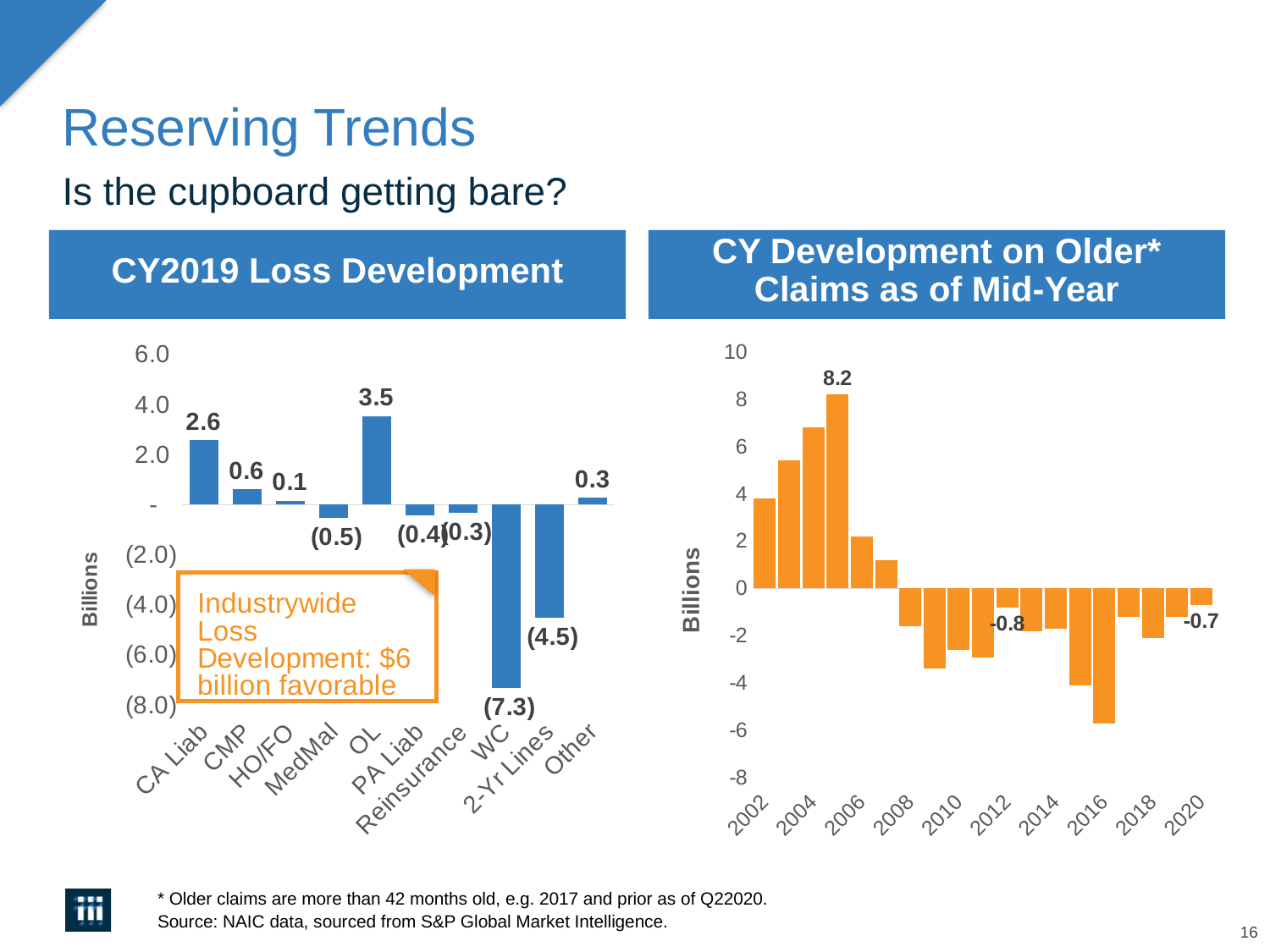

# Reserving Trends
Is the cupboard getting bare?
CY2019 Loss Development
CY Development on Older* Claims as of Mid-Year

### Chart

| Category | Series 1 |
|---|---|
| CA Liab | 2.563691 |
| CMP | 0.60583 |
| HO/FO | 0.139386 |
| MedMal | -0.528327 |
| OL | 3.520897 |
| PA Liab | -0.422631 |
| Reinsurance | -0.313699 |
| WC | -7.315552 |
| 2-Yr Lines | -4.516064 |
| Other | 0.280234 |

### Chart

| Category | Series 1 |
|---|---|
| 2002 | 3.8 |
| 2003 | 5.4 |
| 2004 | 6.8 |
| 2005 | 8.2 |
| 2006 | 2.2 |
| 2007 | 1.2 |
| 2008 | -1.6 |
| 2009 | -3.4 |
| 2010 | -2.6 |
| 2011 | -2.9 |
| 2012 | -0.8 |
| 2013 | -1.8 |
| 2014 | -1.7 |
| 2015 | -4.1 |
| 2016 | -5.7 |
| 2017 | -1.2 |
| 2018 | -2.1 |
| 2019 | -1.2 |
| 2020 | -0.7 |
* Older claims are more than 42 months old, e.g. 2017 and prior as of Q22020.
Source: NAIC data, sourced from S&P Global Market Intelligence.